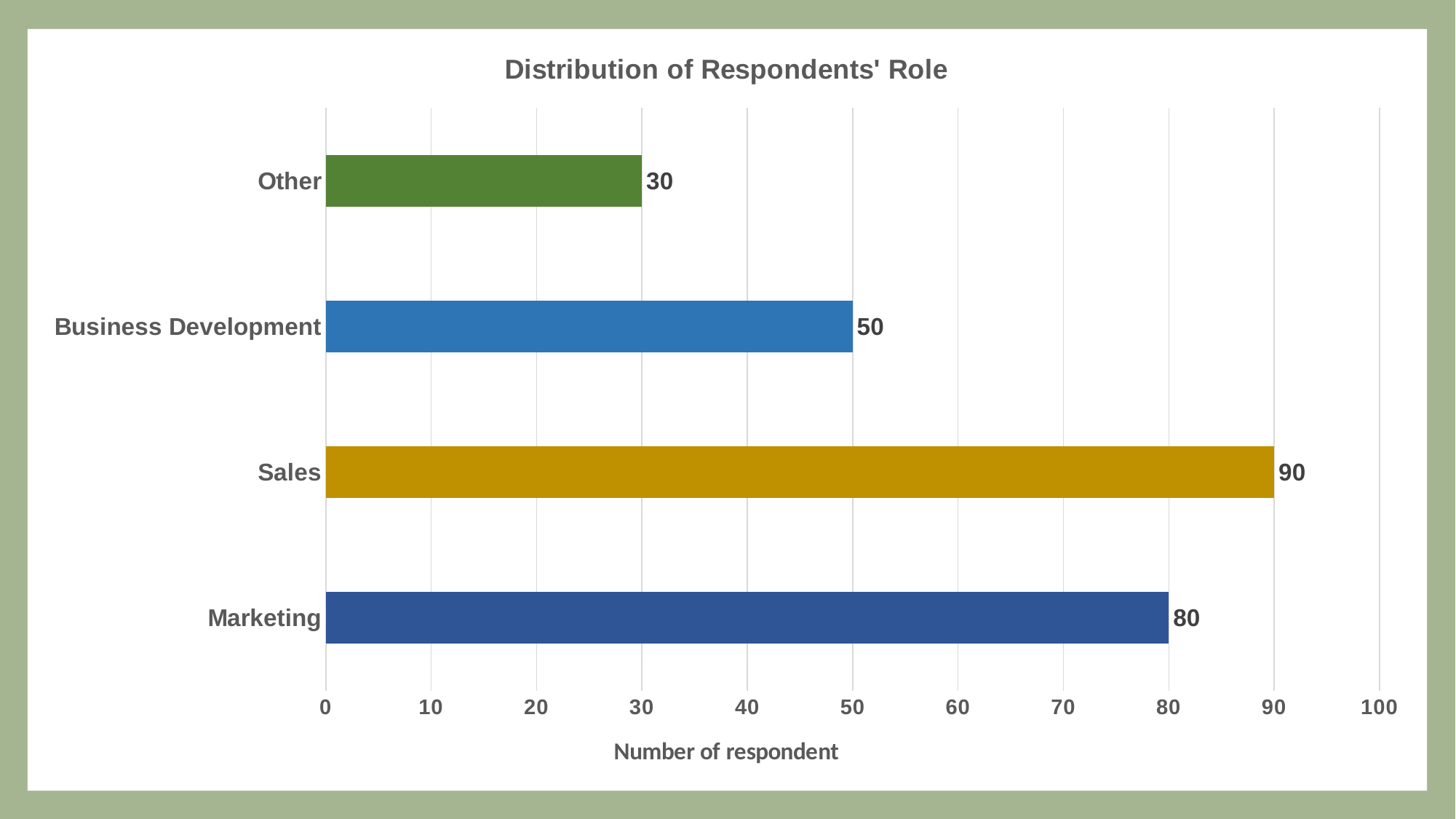

### Chart: Distribution of Respondents' Role

| Category |  |
|---|---|
| Marketing | 80.0 |
| Sales | 90.0 |
| Business Development | 50.0 |
| Other | 30.0 |